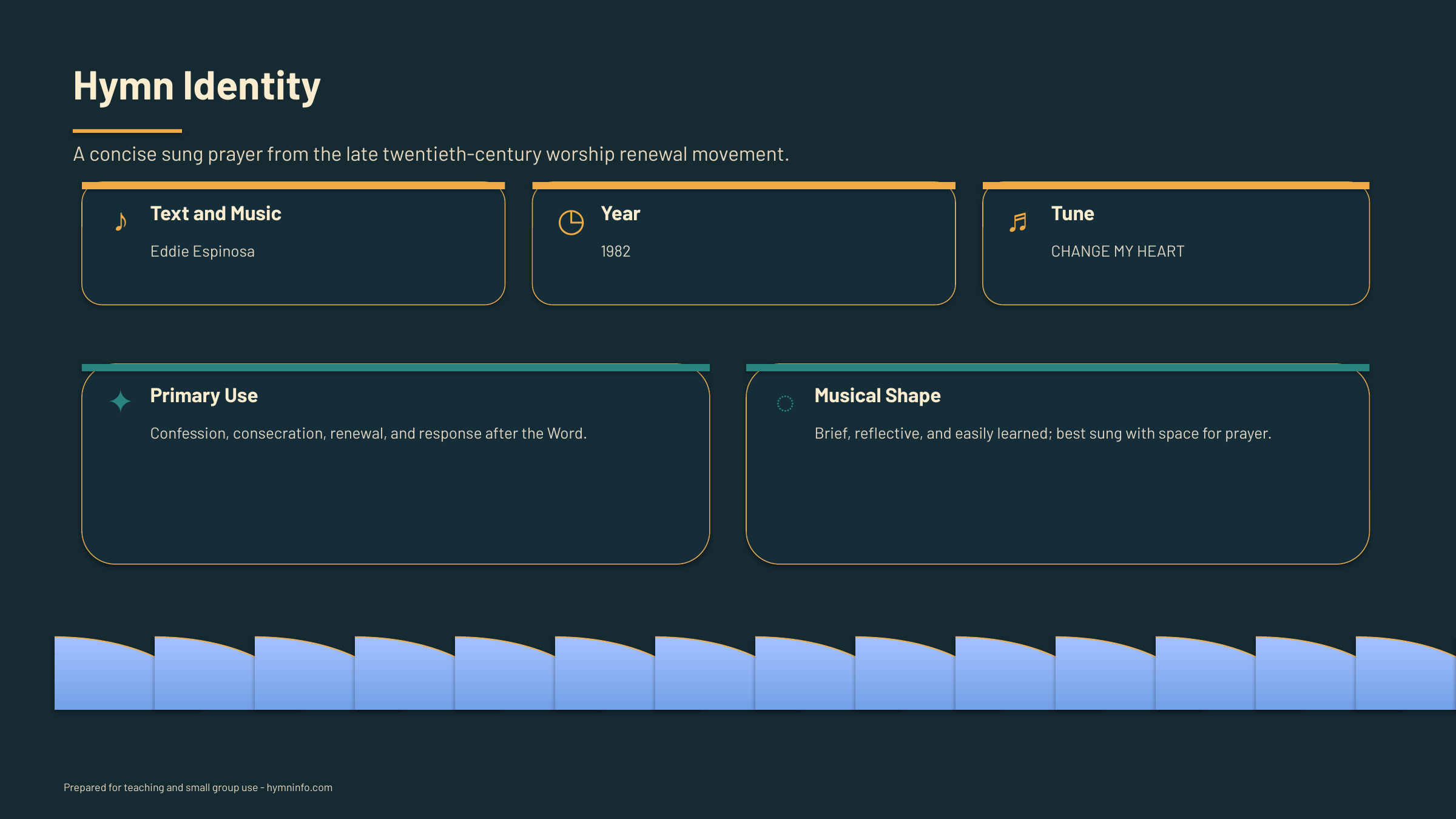

Hymn Identity

A concise sung prayer from the late twentieth-century worship renewal movement.

♪
◷
♬
Text and Music
Year
Tune
Eddie Espinosa
1982
CHANGE MY HEART

✦
◌
Primary Use
Musical Shape
Confession, consecration, renewal, and response after the Word.
Brief, reflective, and easily learned; best sung with space for prayer.

Prepared for teaching and small group use - hymninfo.com